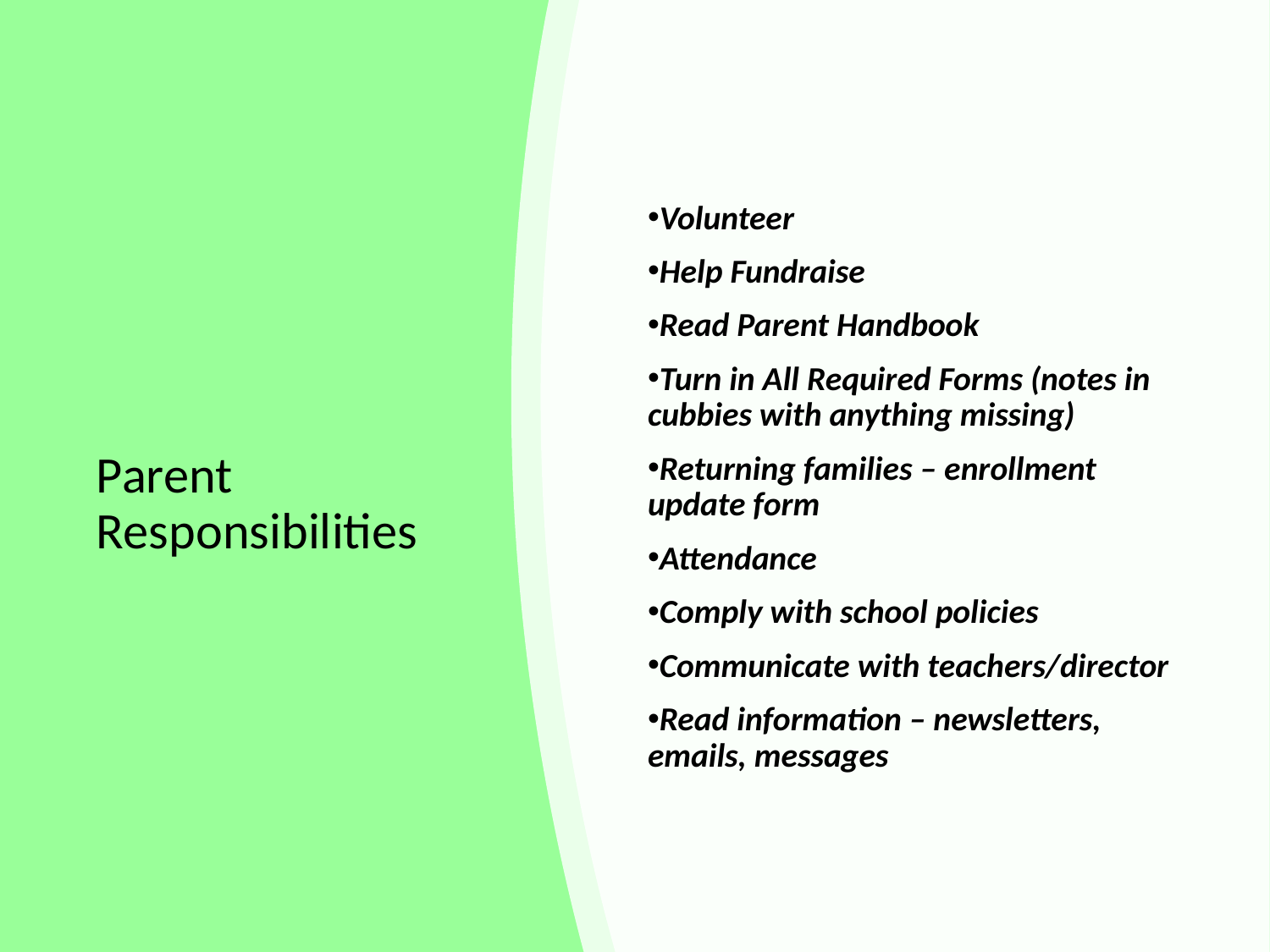

Volunteer
Help Fundraise
Read Parent Handbook
Turn in All Required Forms (notes in cubbies with anything missing)
Returning families – enrollment update form
Attendance
Comply with school policies
Communicate with teachers/director
Read information – newsletters, emails, messages

# Parent Responsibilities